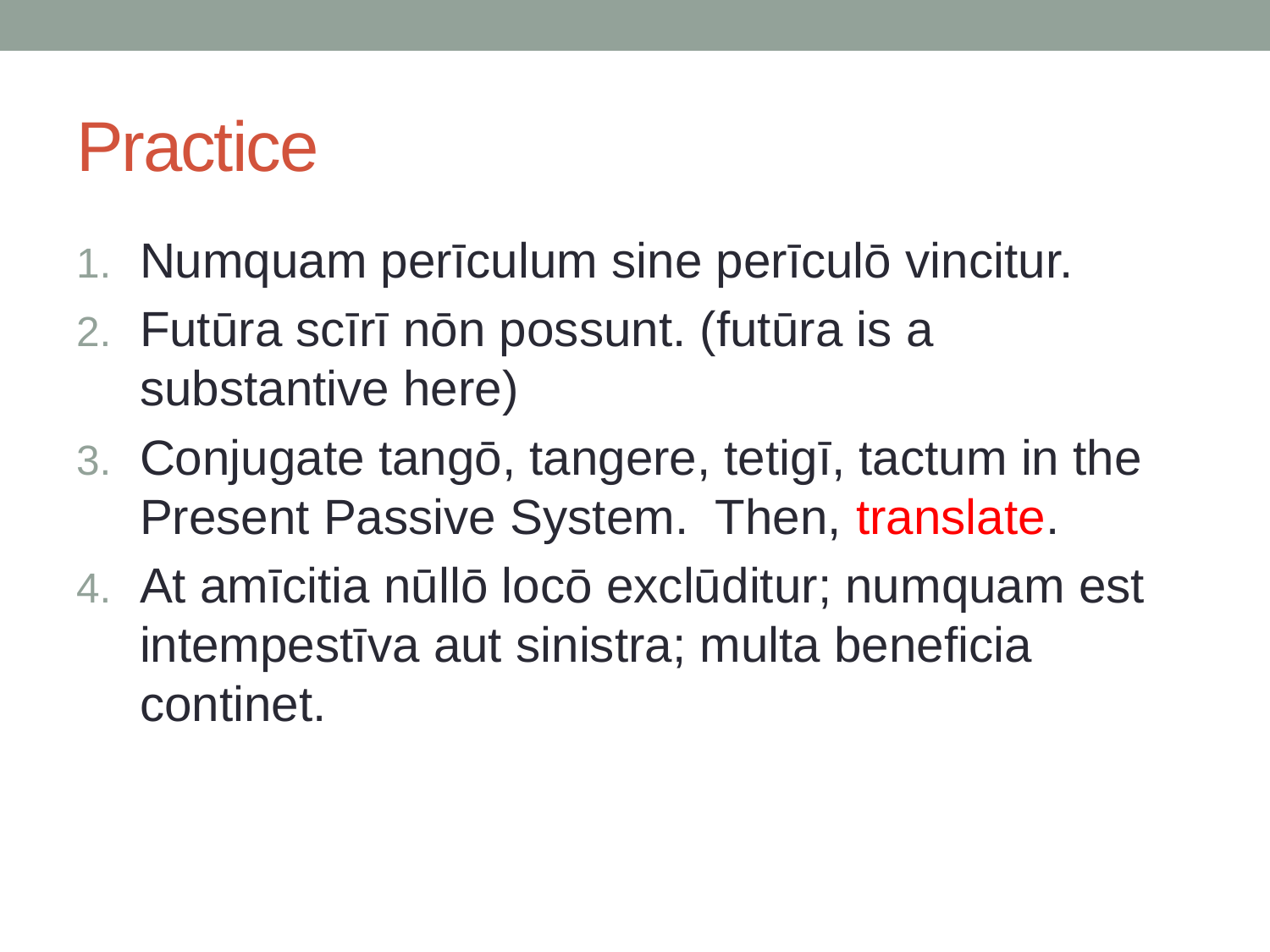

# Practice
Numquam perīculum sine perīculō vincitur.
Futūra scīrī nōn possunt. (futūra is a substantive here)
Conjugate tangō, tangere, tetigī, tactum in the Present Passive System.  Then, translate.
At amīcitia nūllō locō exclūditur; numquam est intempestīva aut sinistra; multa beneficia continet.